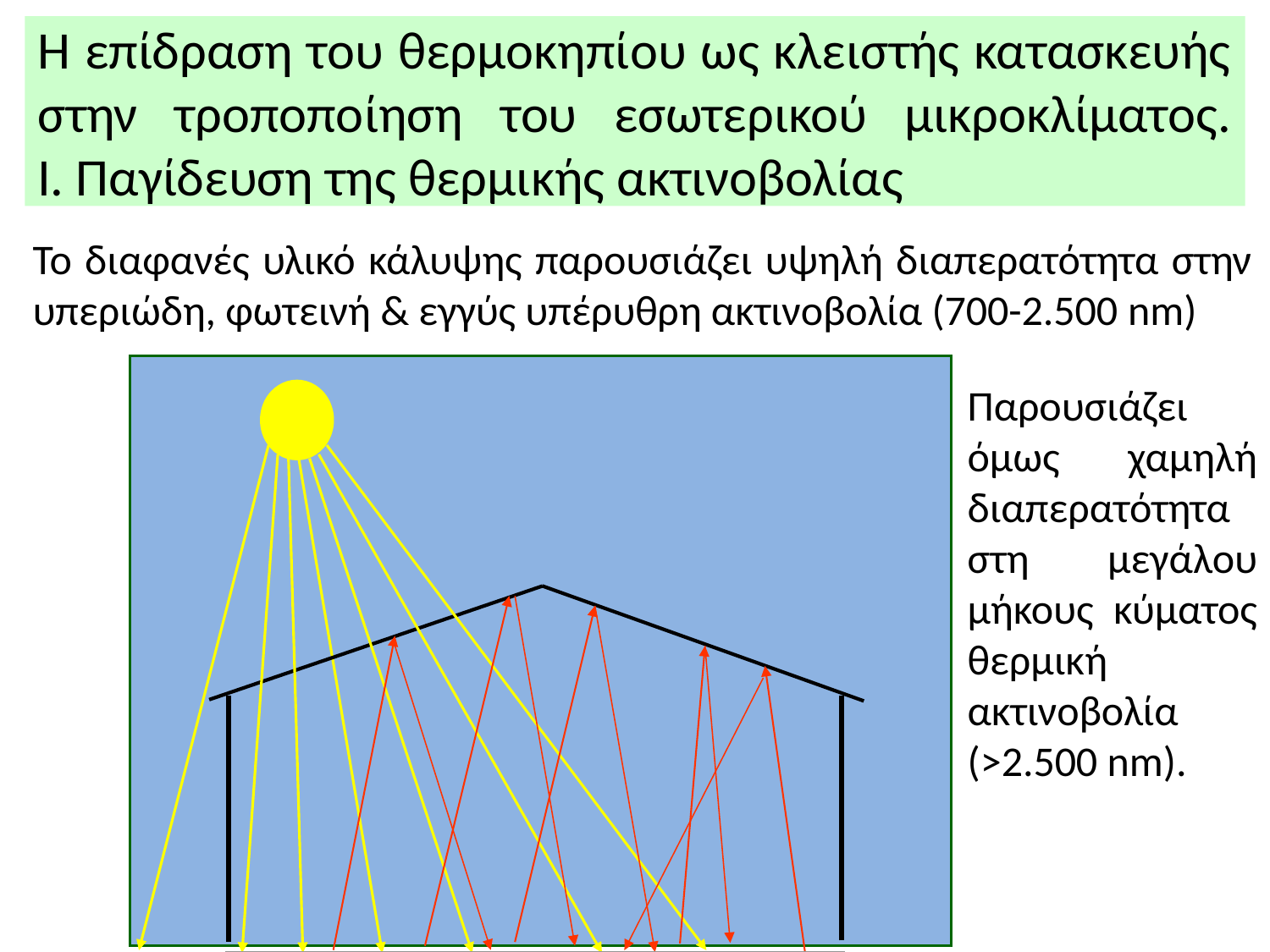

# Η επίδραση του θερμοκηπίου ως κλειστής κατασκευής στην τροποποίηση του εσωτερικού μικροκλίματος. Ι. Παγίδευση της θερμικής ακτινοβολίας
Το διαφανές υλικό κάλυψης παρουσιάζει υψηλή διαπερατότητα στην υπεριώδη, φωτεινή & εγγύς υπέρυθρη ακτινοβολία (700-2.500 nm)

Παρουσιάζει όμως χαμηλή διαπερατότητα στη μεγάλου μήκους κύματος θερμική ακτινοβολία (>2.500 nm).